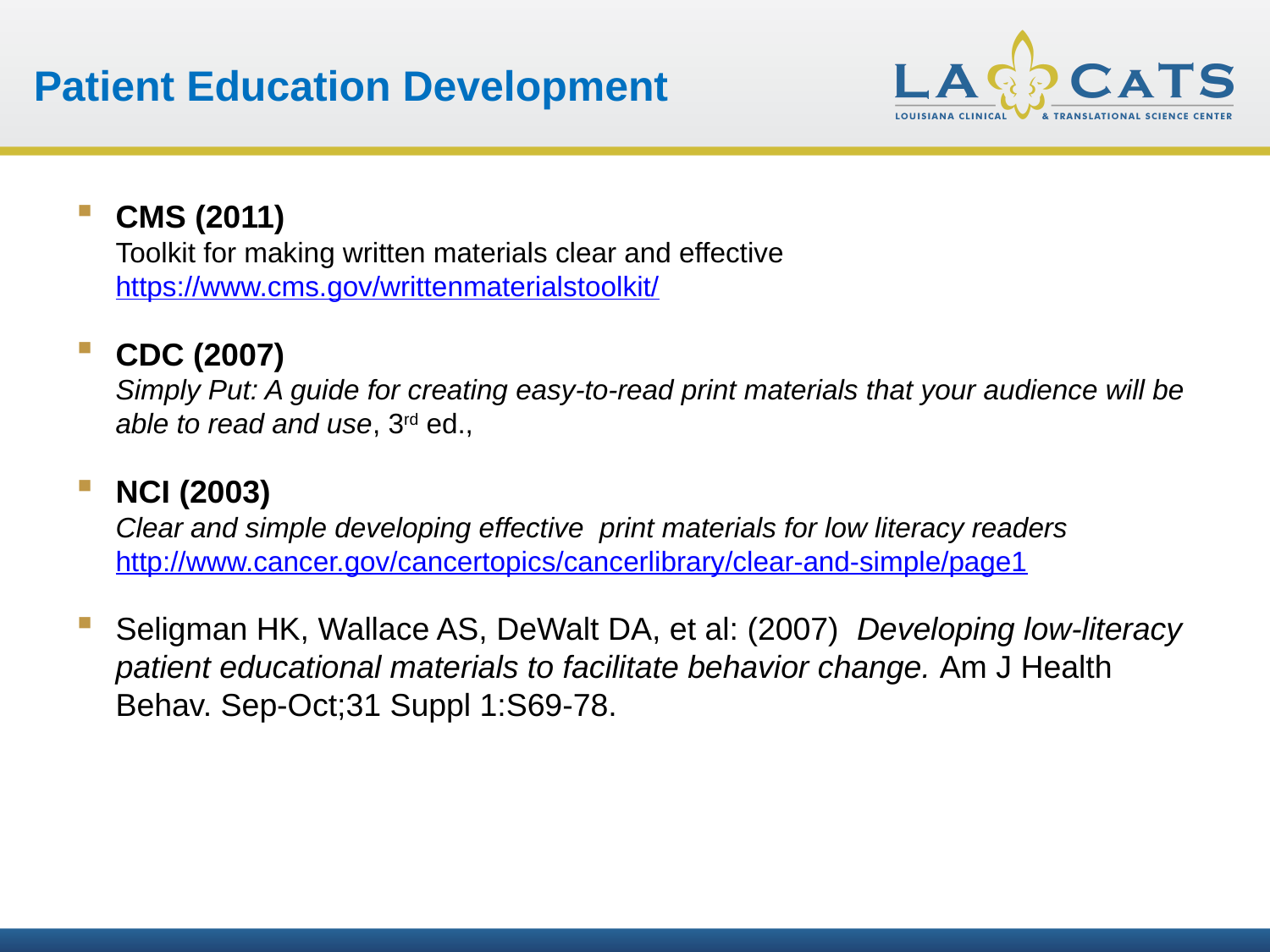

Patient Education Development
CMS (2011)
Toolkit for making written materials clear and effective
https://www.cms.gov/writtenmaterialstoolkit/
CDC (2007)
Simply Put: A guide for creating easy-to-read print materials that your audience will be able to read and use, 3rd ed.,
NCI (2003)
Clear and simple developing effective  print materials for low literacy readers
http://www.cancer.gov/cancertopics/cancerlibrary/clear-and-simple/page1
Seligman HK, Wallace AS, DeWalt DA, et al: (2007)  Developing low-literacy patient educational materials to facilitate behavior change. Am J Health Behav. Sep-Oct;31 Suppl 1:S69-78.